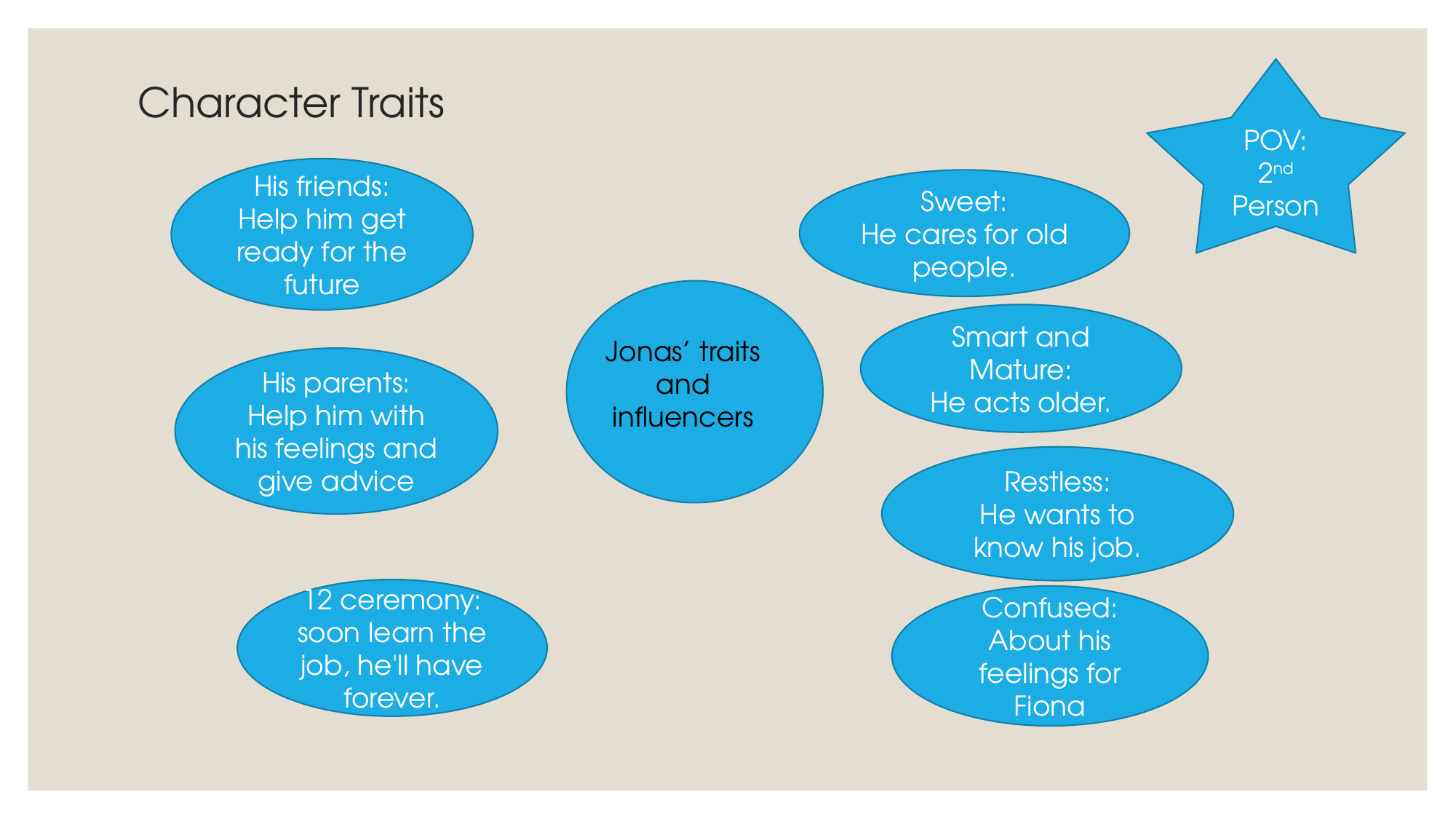

POV:
2nd Person
# Character Traits
His friends:
Help him get ready for the future
Sweet:
He cares for old people.

Smart and Mature:
He acts older.
Jonas’ traits and influencers
His parents:
Help him with his feelings and give advice
Restless:
He wants to know his job.
12 ceremony:
soon learn the job, he'll have forever.
Confused:
About his feelings for Fiona